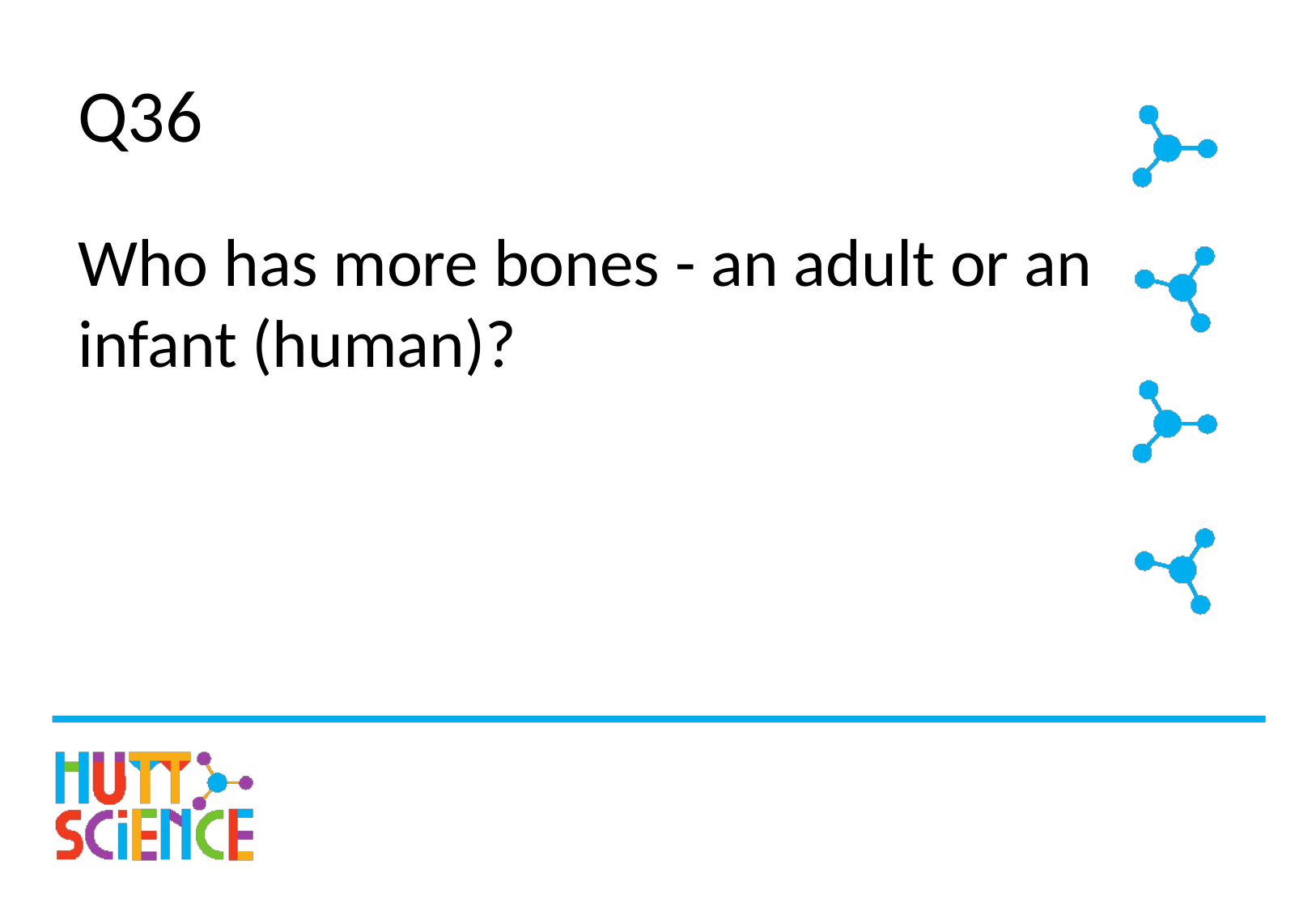

# Q36
Who has more bones - an adult or an infant (human)?